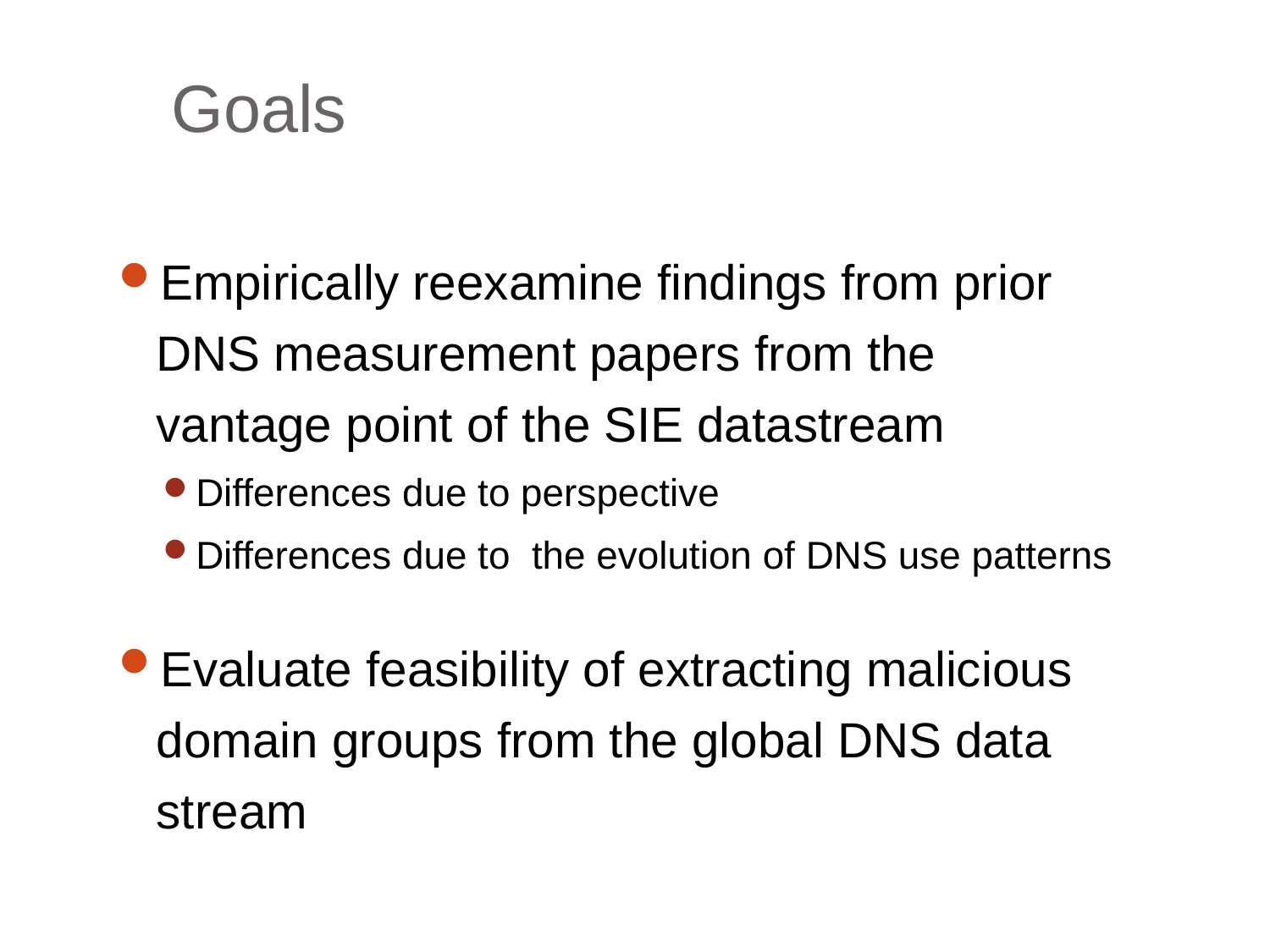

# Goals
Empirically reexamine findings from prior DNS measurement papers from the vantage point of the SIE datastream
Differences due to perspective
Differences due to  the evolution of DNS use patterns

Evaluate feasibility of extracting malicious domain groups from the global DNS data stream

10